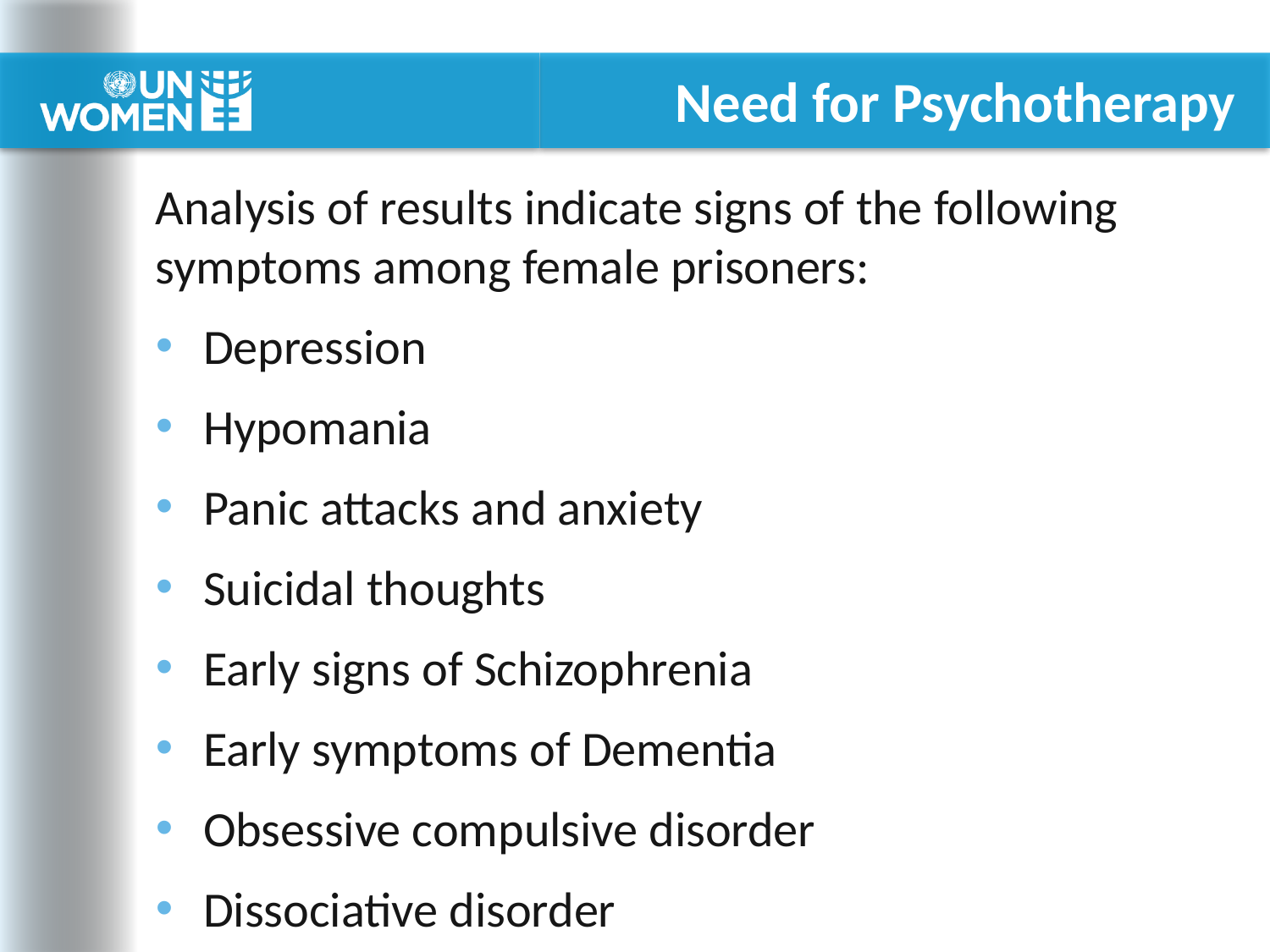

# Need for Psychotherapy
Analysis of results indicate signs of the following symptoms among female prisoners:
Depression
Hypomania
Panic attacks and anxiety
Suicidal thoughts
Early signs of Schizophrenia
Early symptoms of Dementia
Obsessive compulsive disorder
Dissociative disorder